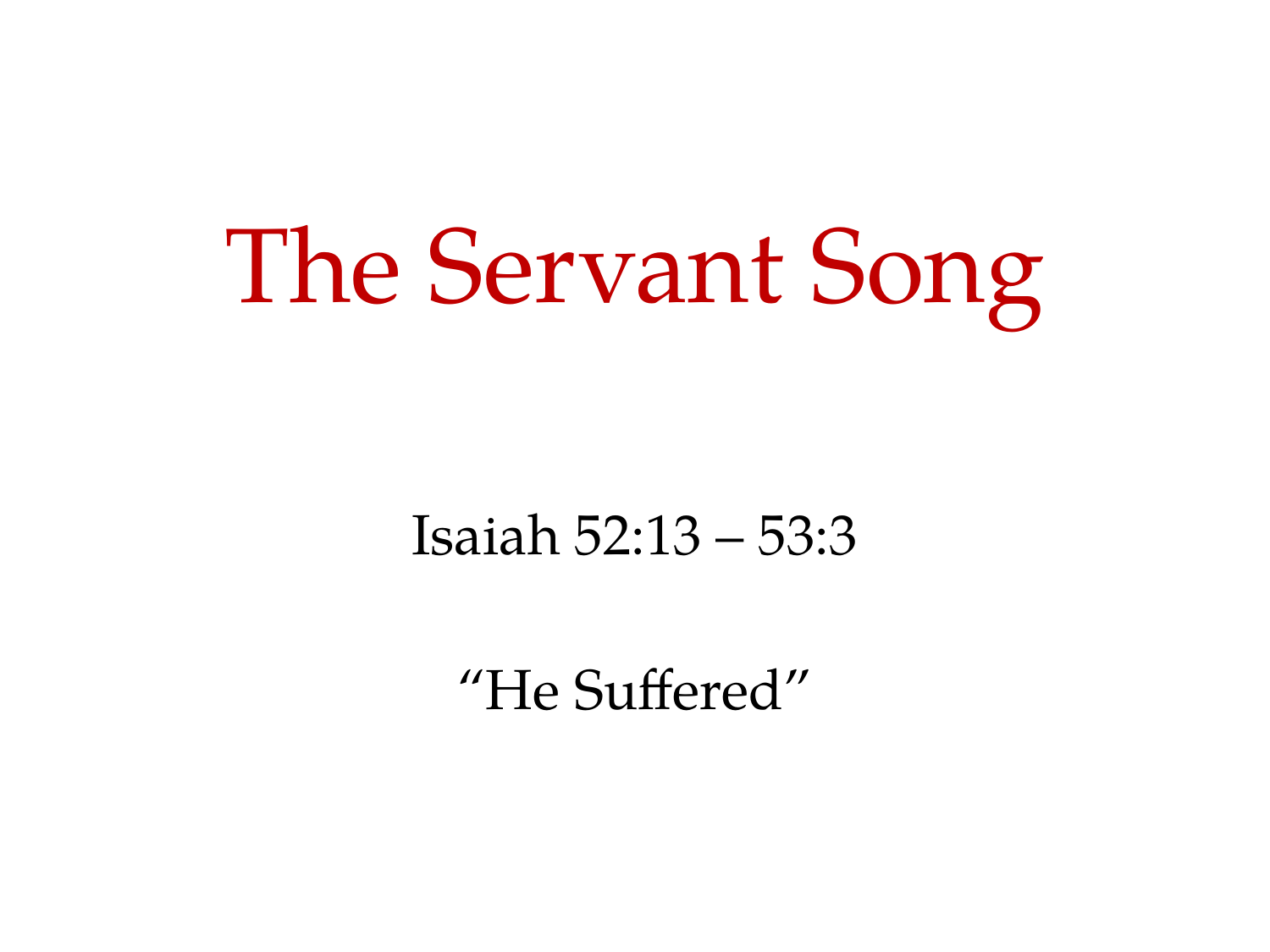

# The Servant Song
Isaiah 52:13 – 53:3

“He Suffered”